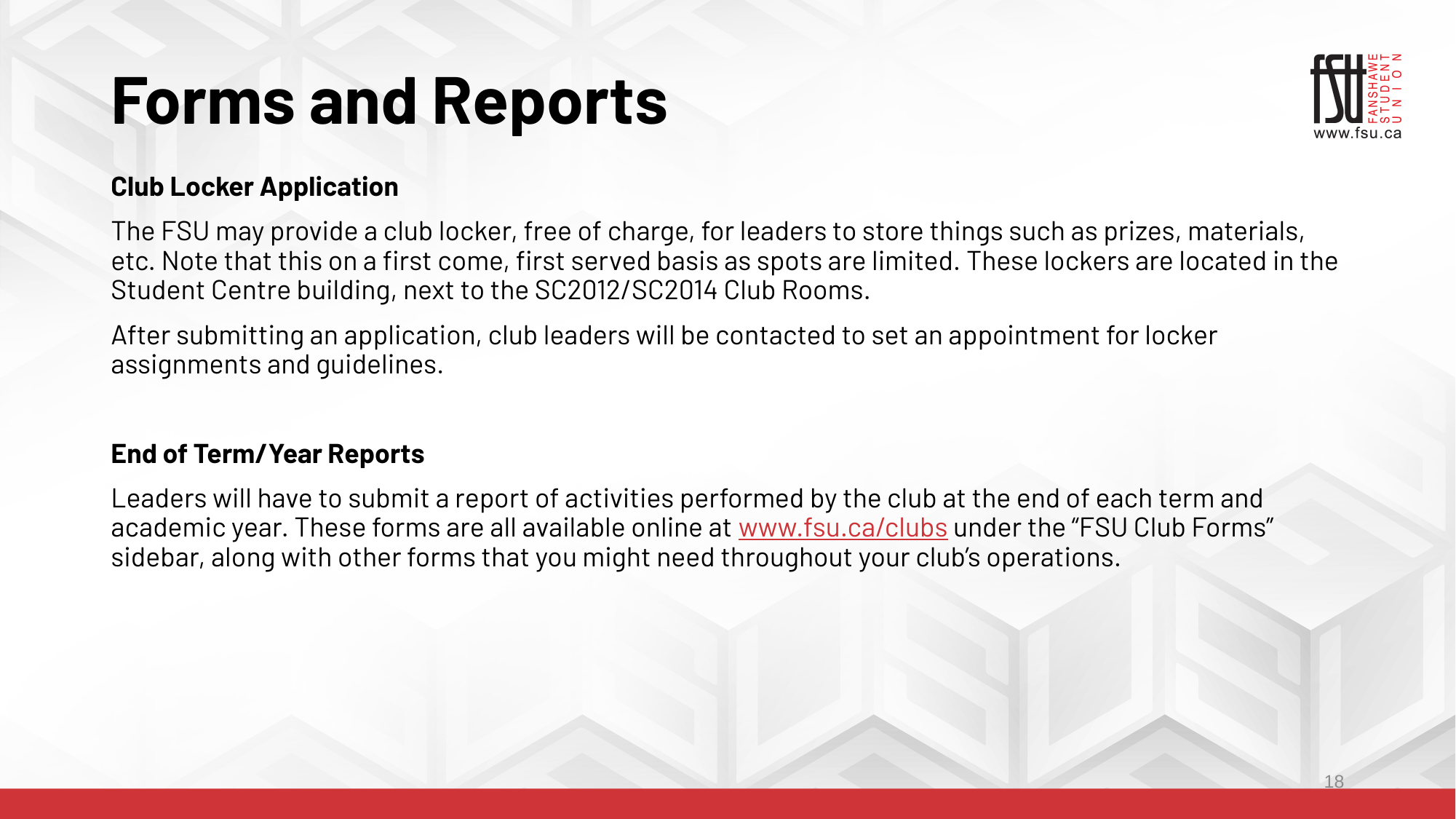

# Forms and Reports
Club Locker Application
The FSU may provide a club locker, free of charge, for leaders to store things such as prizes, materials, etc. Note that this on a first come, first served basis as spots are limited. These lockers are located in the Student Centre building, next to the SC2012/SC2014 Club Rooms.
After submitting an application, club leaders will be contacted to set an appointment for locker assignments and guidelines.

End of Term/Year Reports
Leaders will have to submit a report of activities performed by the club at the end of each term and academic year. These forms are all available online at www.fsu.ca/clubs under the “FSU Club Forms” sidebar, along with other forms that you might need throughout your club’s operations.

18